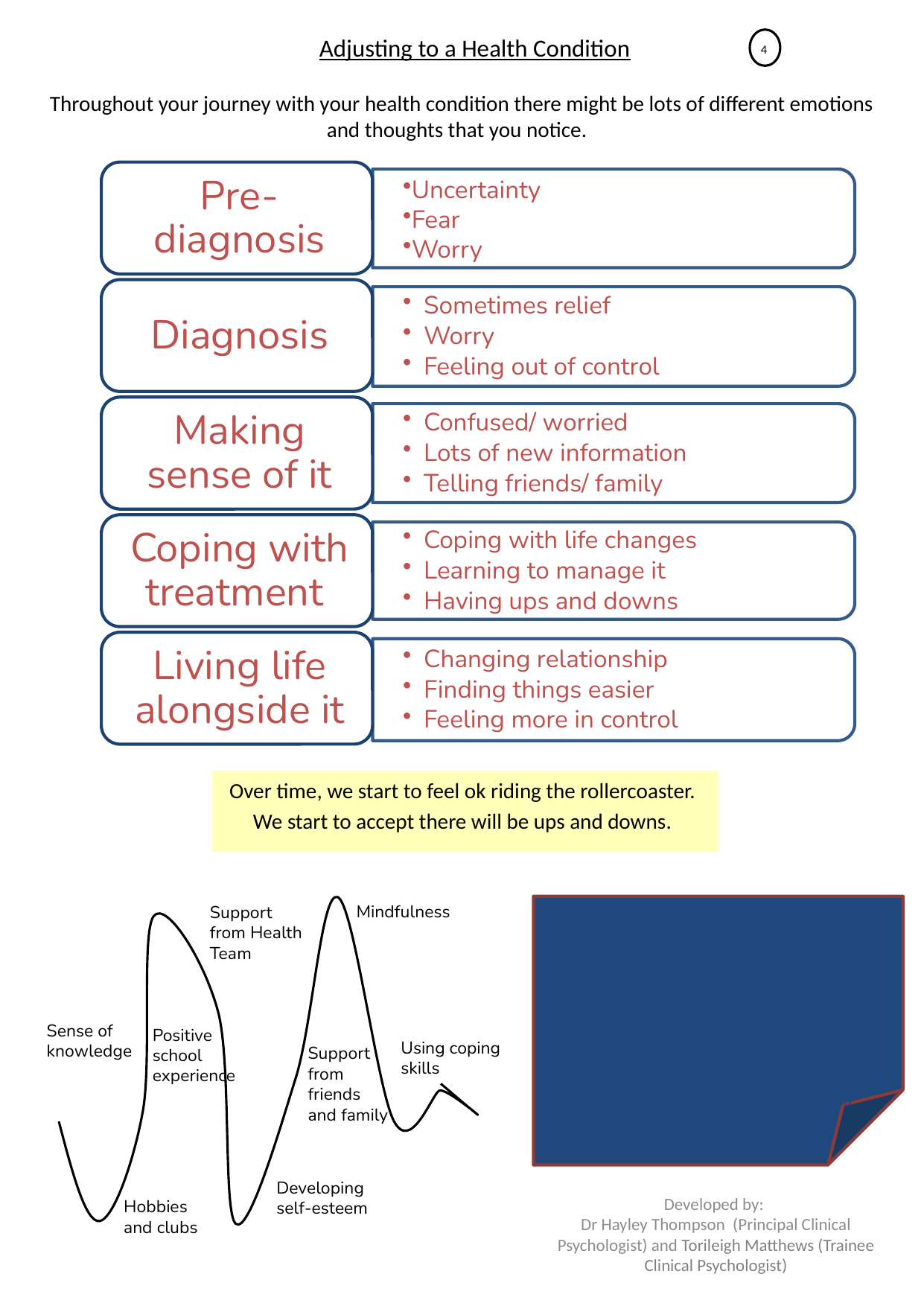

# Adjusting to a Health Condition
4

Throughout your journey with your health condition there might be lots of different emotions and thoughts that you notice.

Uncertainty
Fear
Worry
Pre-diagnosis
Sometimes relief
Worry
Feeling out of control
Diagnosis
Confused/ worried
Lots of new information
Telling friends/ family
Making sense of it
Coping with life changes
Learning to manage it
Having ups and downs
Coping with treatment
Changing relationship
Finding things easier
Feeling more in control
Living life alongside it
Over time, we start to feel ok riding the rollercoaster.
We start to accept there will be ups and downs.
Mindfulness
Support from Health Team

Adjusting to a health condition takes skills, including:
Resilience, which is our ability to adapt to, and recover from, stress
Coping, which is about how we manage our thoughts, emotions, body reactions and behaviours response to stressful situations

Sense of knowledge
Positive school experience
Using coping skills
Support from friends and family
Developing self-esteem
Hobbies and clubs
Developed by:
Dr Hayley Thompson  (Principal Clinical Psychologist) and Torileigh Matthews (Trainee Clinical Psychologist)